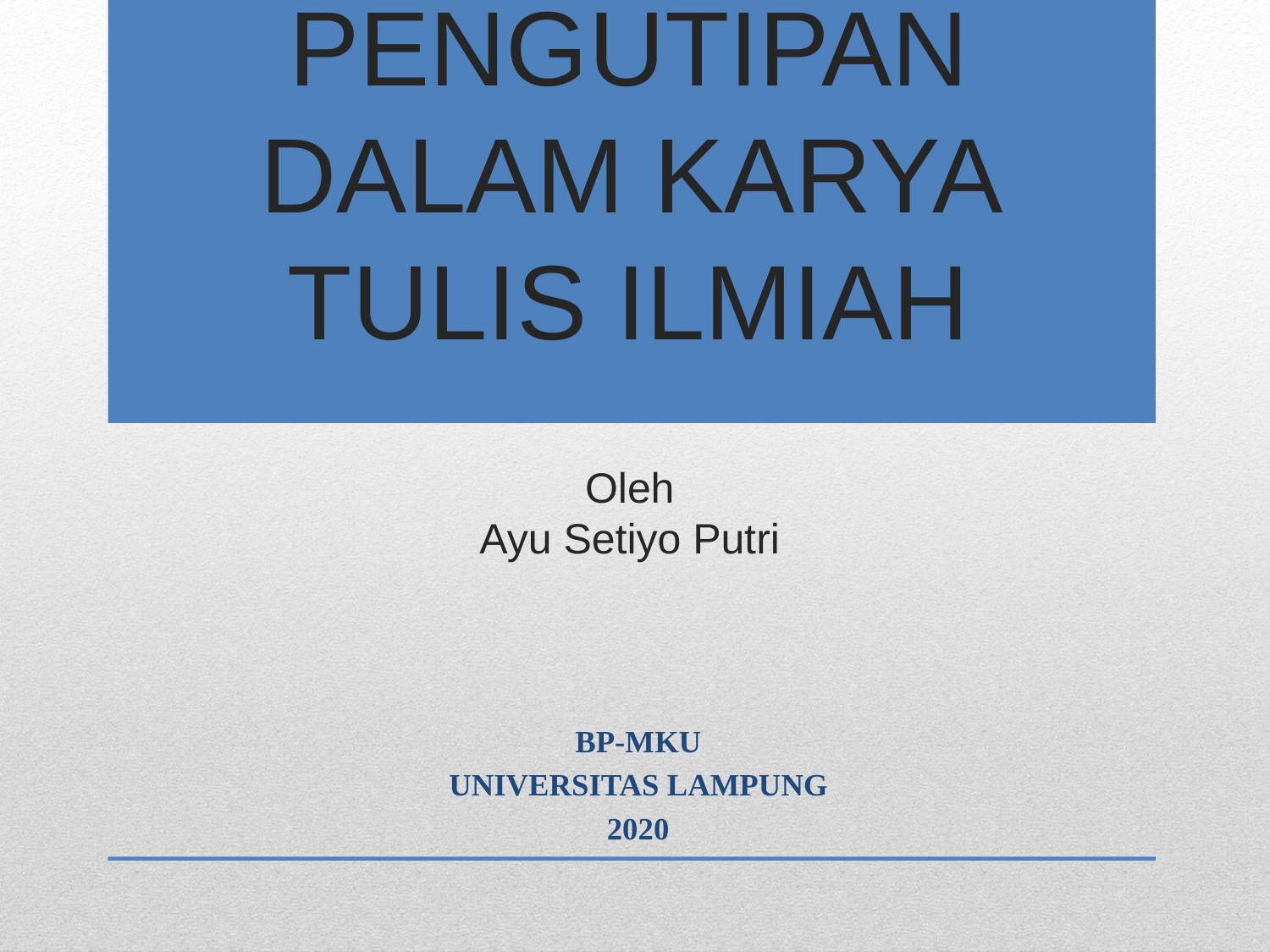

PENGUTIPAN DALAM KARYA TULIS ILMIAH
# Oleh Ayu Setiyo Putri
BP-MKU
UNIVERSITAS LAMPUNG
2020